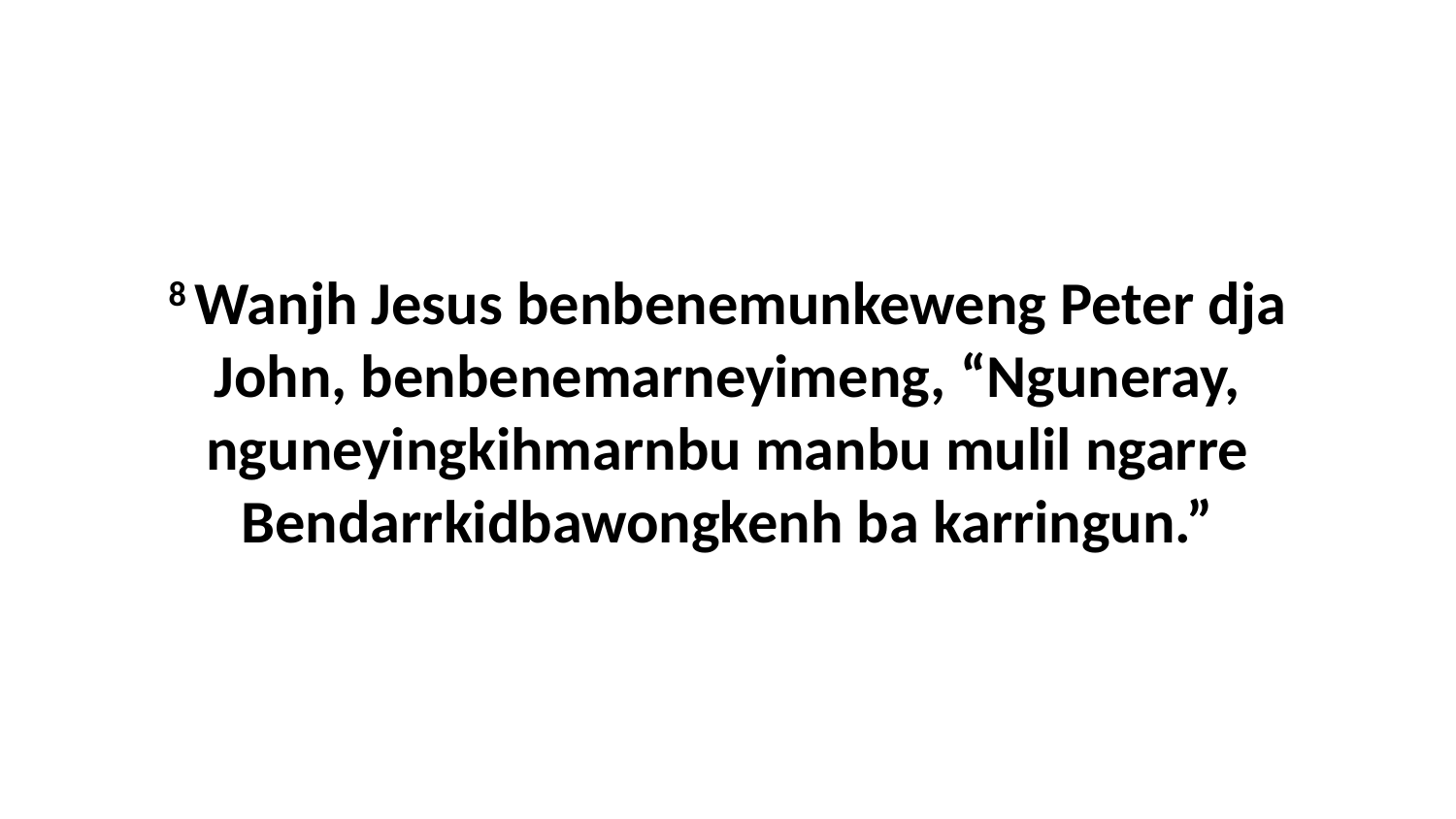

8 Wanjh Jesus benbenemunkeweng Peter dja John, benbenemarneyimeng, “Nguneray, nguneyingkihmarnbu manbu mulil ngarre Bendarrkidbawongkenh ba karringun.”